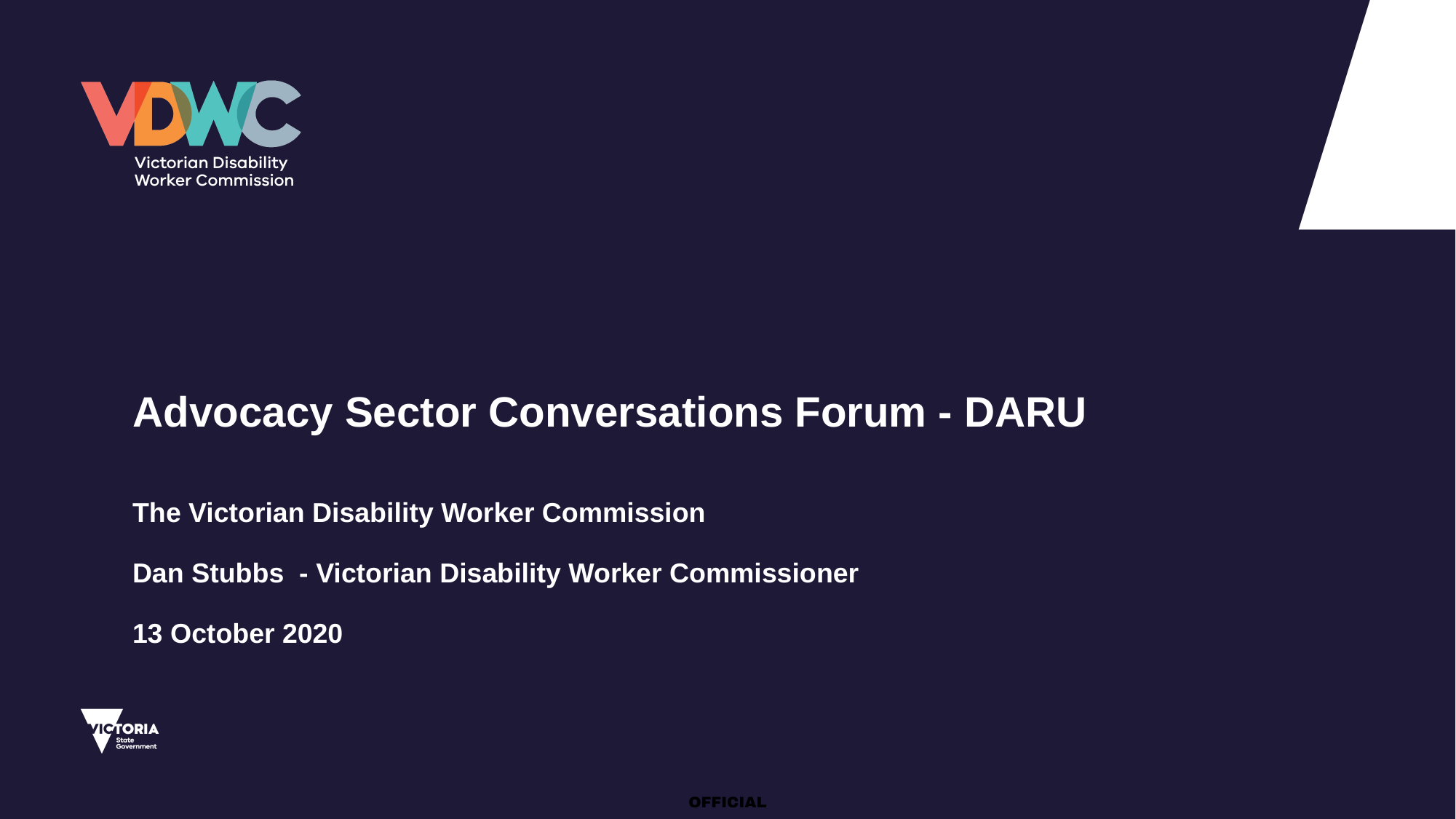

# Advocacy Sector Conversations Forum - DARU

The Victorian Disability Worker Commission
Dan Stubbs  - Victorian Disability Worker Commissioner
13 October 2020